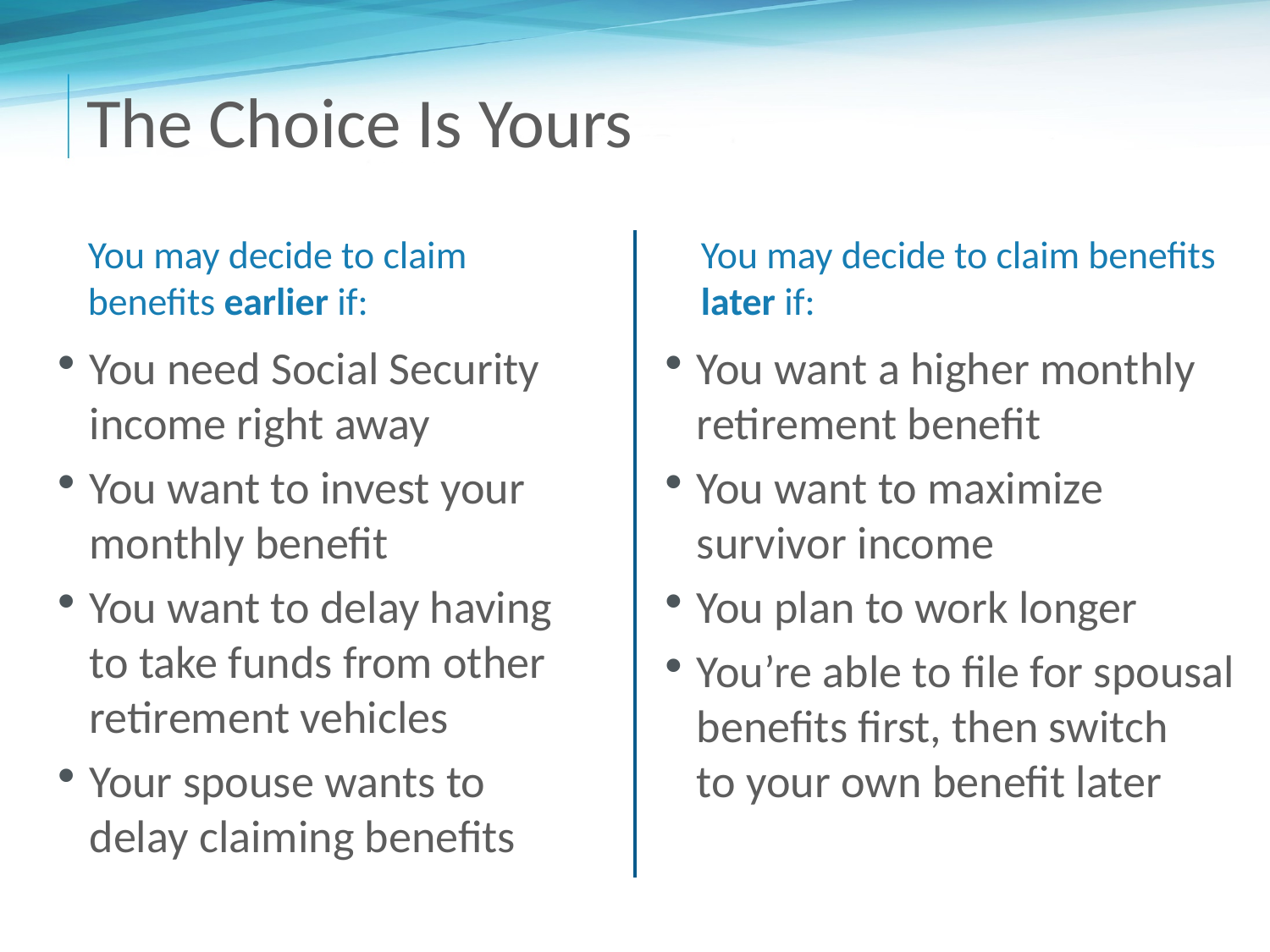

# The Choice Is Yours
You may decide to claim benefits earlier if:
You may decide to claim benefits
later if:
You need Social Security income right away
You want to invest your monthly benefit
You want to delay having to take funds from other retirement vehicles
Your spouse wants to delay claiming benefits

You want a higher monthly retirement benefit
You want to maximize survivor income
You plan to work longer
You’re able to file for spousal benefits first, then switch
to your own benefit later